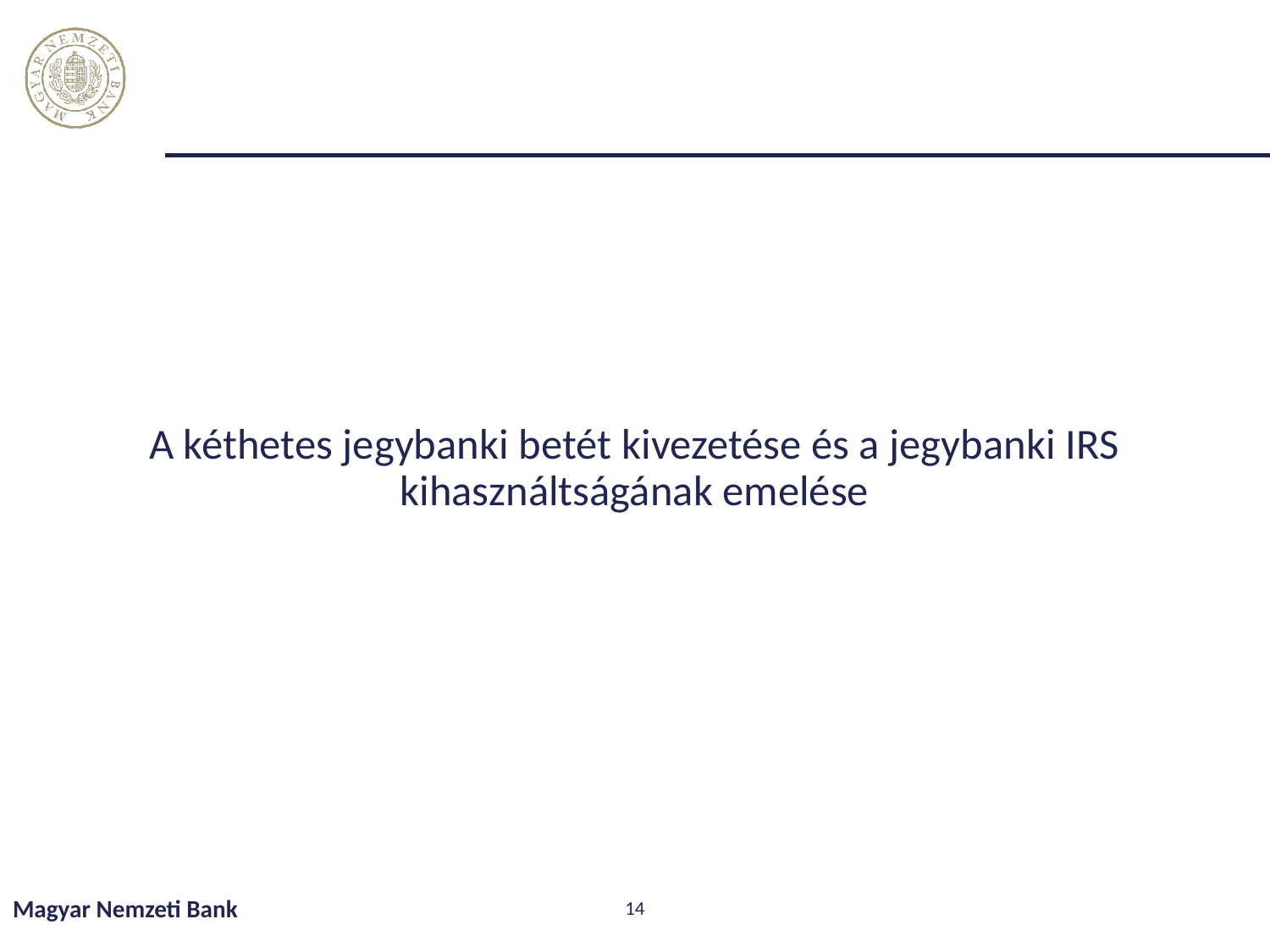

# A kéthetes jegybanki betét kivezetése és a jegybanki IRS kihasználtságának emelése
Magyar Nemzeti Bank
14